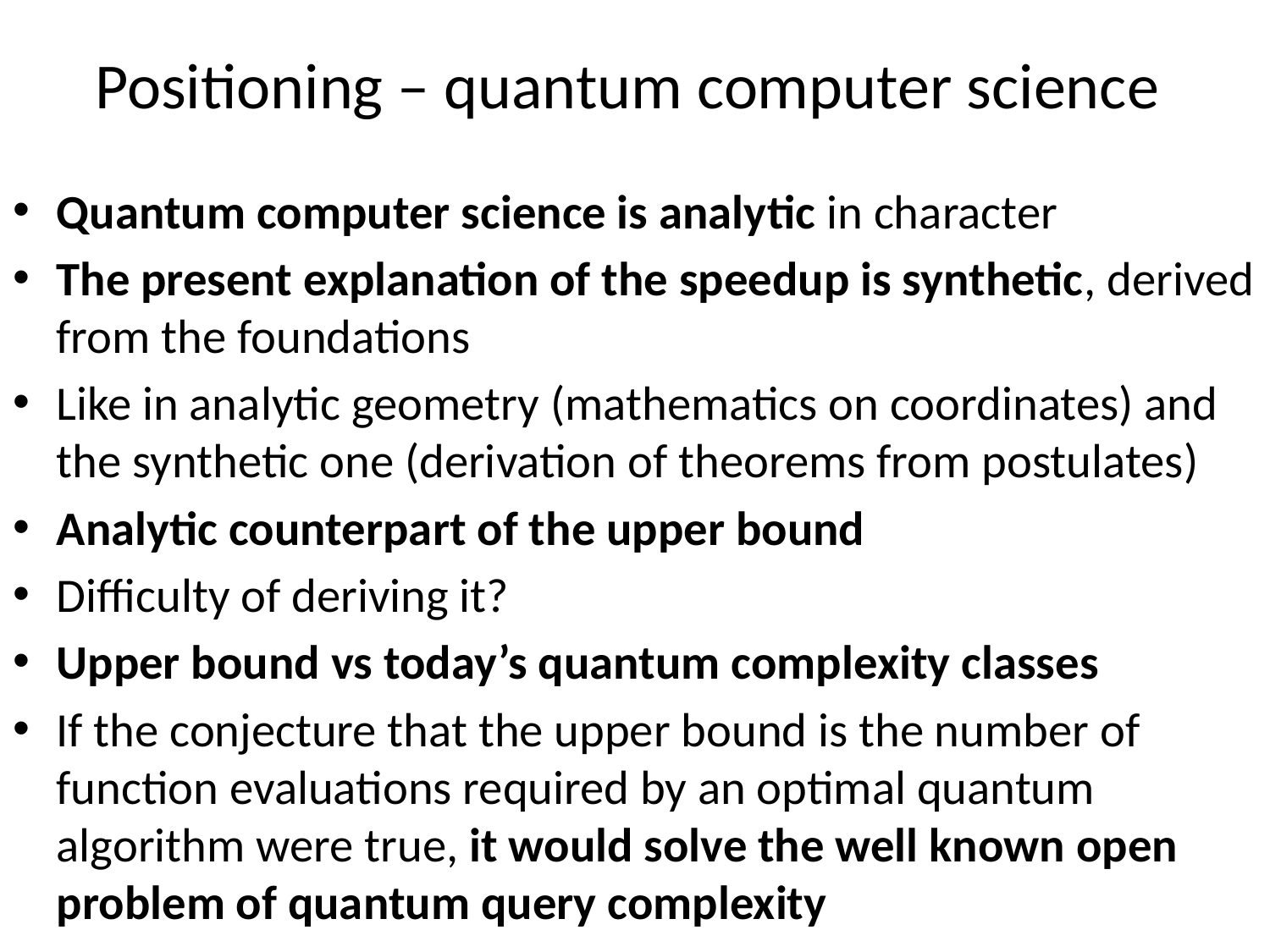

# Positioning – quantum computer science
Quantum computer science is analytic in character
The present explanation of the speedup is synthetic, derived from the foundations
Like in analytic geometry (mathematics on coordinates) and the synthetic one (derivation of theorems from postulates)
Analytic counterpart of the upper bound
Difficulty of deriving it?
Upper bound vs today’s quantum complexity classes
If the conjecture that the upper bound is the number of function evaluations required by an optimal quantum algorithm were true, it would solve the well known open problem of quantum query complexity